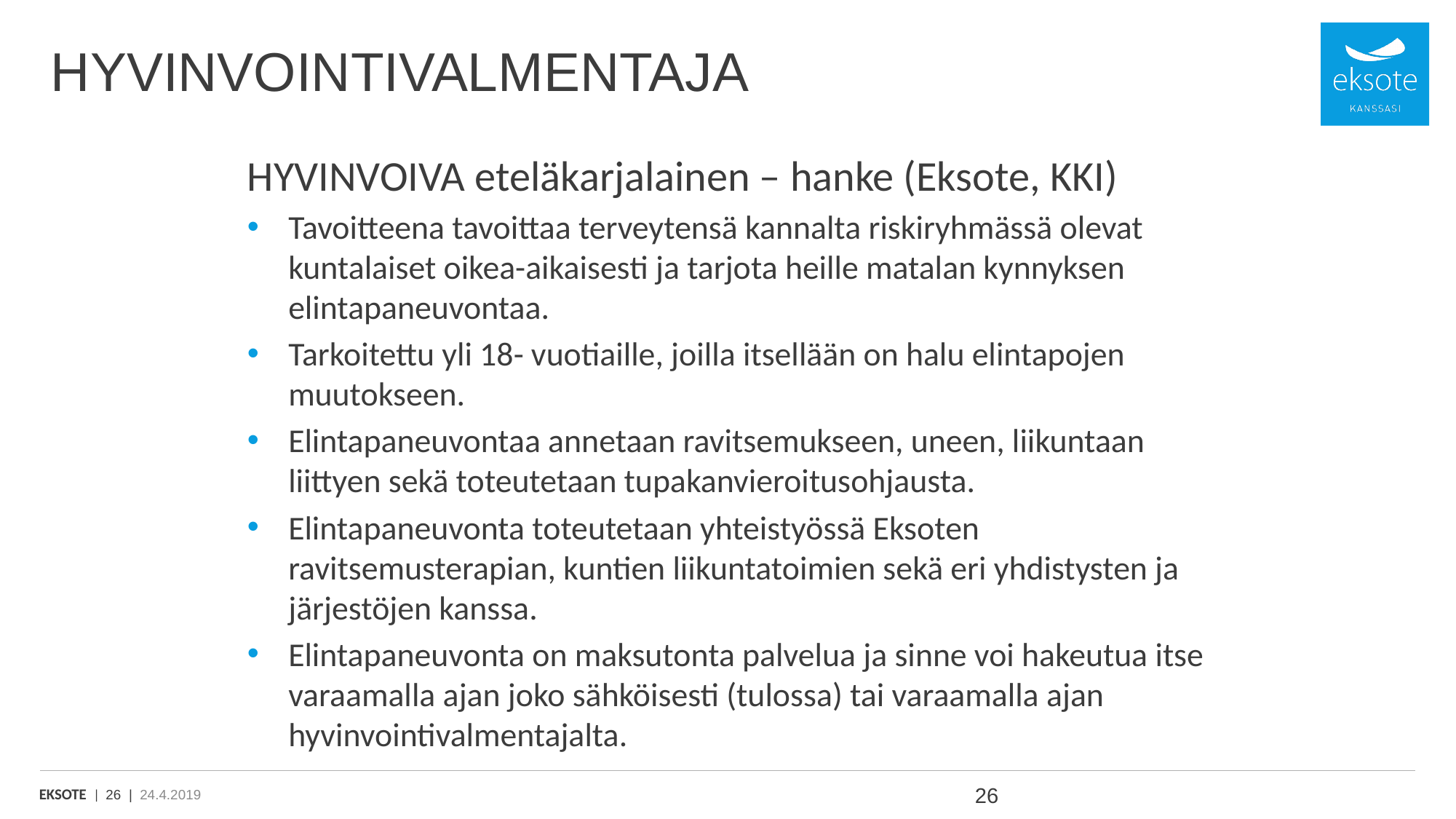

# HYVINVOINTIVALMENTAJA
HYVINVOIVA eteläkarjalainen – hanke (Eksote, KKI)
Tavoitteena tavoittaa terveytensä kannalta riskiryhmässä olevat kuntalaiset oikea-aikaisesti ja tarjota heille matalan kynnyksen elintapaneuvontaa.
Tarkoitettu yli 18- vuotiaille, joilla itsellään on halu elintapojen muutokseen.
Elintapaneuvontaa annetaan ravitsemukseen, uneen, liikuntaan liittyen sekä toteutetaan tupakanvieroitusohjausta.
Elintapaneuvonta toteutetaan yhteistyössä Eksoten ravitsemusterapian, kuntien liikuntatoimien sekä eri yhdistysten ja järjestöjen kanssa.
Elintapaneuvonta on maksutonta palvelua ja sinne voi hakeutua itse varaamalla ajan joko sähköisesti (tulossa) tai varaamalla ajan hyvinvointivalmentajalta.
26